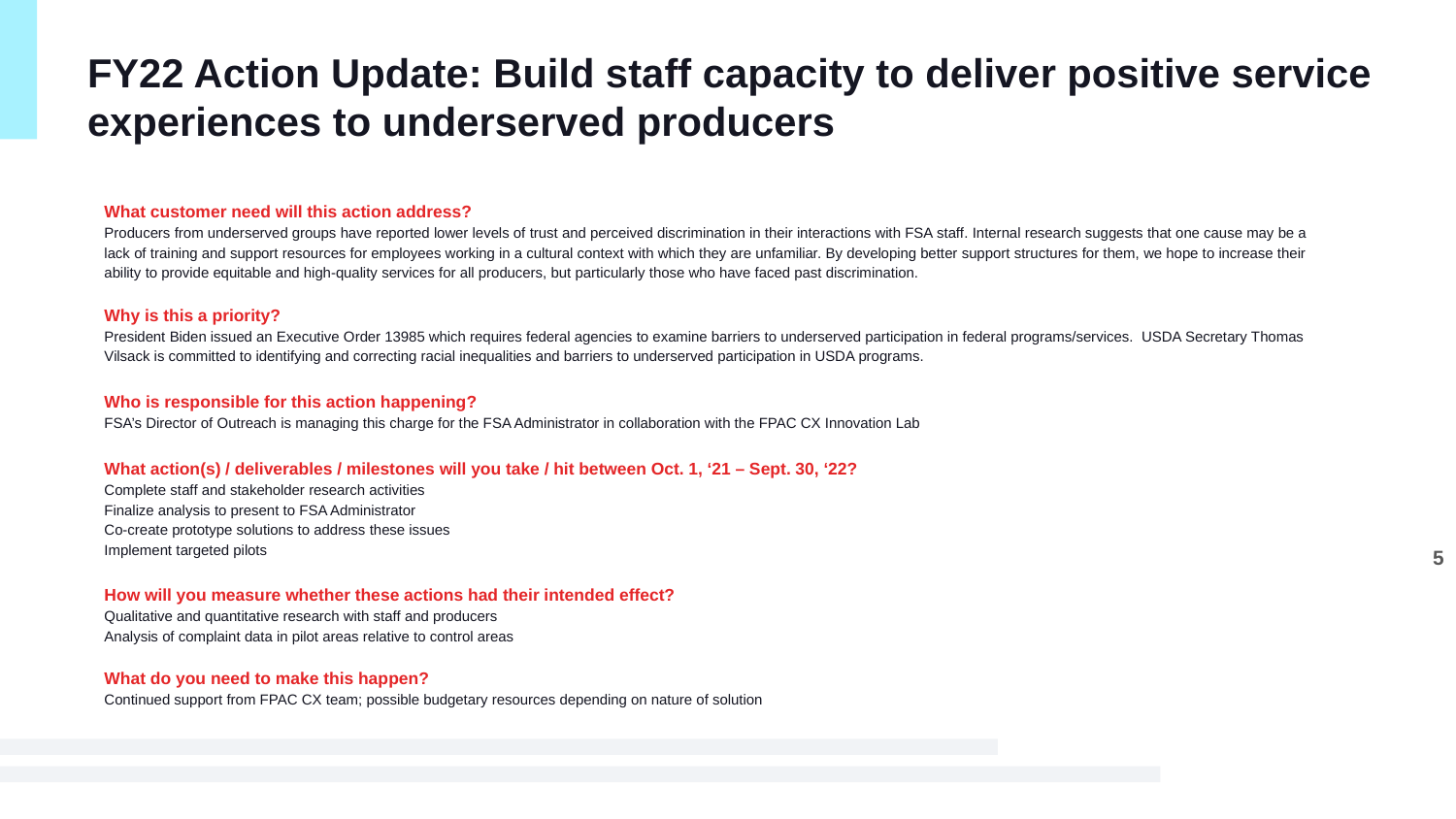

# FY22 Action Update: Build staff capacity to deliver positive service experiences to underserved producers
What customer need will this action address?
Producers from underserved groups have reported lower levels of trust and perceived discrimination in their interactions with FSA staff. Internal research suggests that one cause may be a lack of training and support resources for employees working in a cultural context with which they are unfamiliar. By developing better support structures for them, we hope to increase their ability to provide equitable and high-quality services for all producers, but particularly those who have faced past discrimination.

Why is this a priority?
President Biden issued an Executive Order 13985 which requires federal agencies to examine barriers to underserved participation in federal programs/services.  USDA Secretary Thomas Vilsack is committed to identifying and correcting racial inequalities and barriers to underserved participation in USDA programs.

Who is responsible for this action happening?
FSA’s Director of Outreach is managing this charge for the FSA Administrator in collaboration with the FPAC CX Innovation Lab

What action(s) / deliverables / milestones will you take / hit between Oct. 1, ‘21 – Sept. 30, ‘22?
Complete staff and stakeholder research activities
Finalize analysis to present to FSA Administrator
Co-create prototype solutions to address these issues
Implement targeted pilots

How will you measure whether these actions had their intended effect?
Qualitative and quantitative research with staff and producers
Analysis of complaint data in pilot areas relative to control areas

What do you need to make this happen?
Continued support from FPAC CX team; possible budgetary resources depending on nature of solution

5